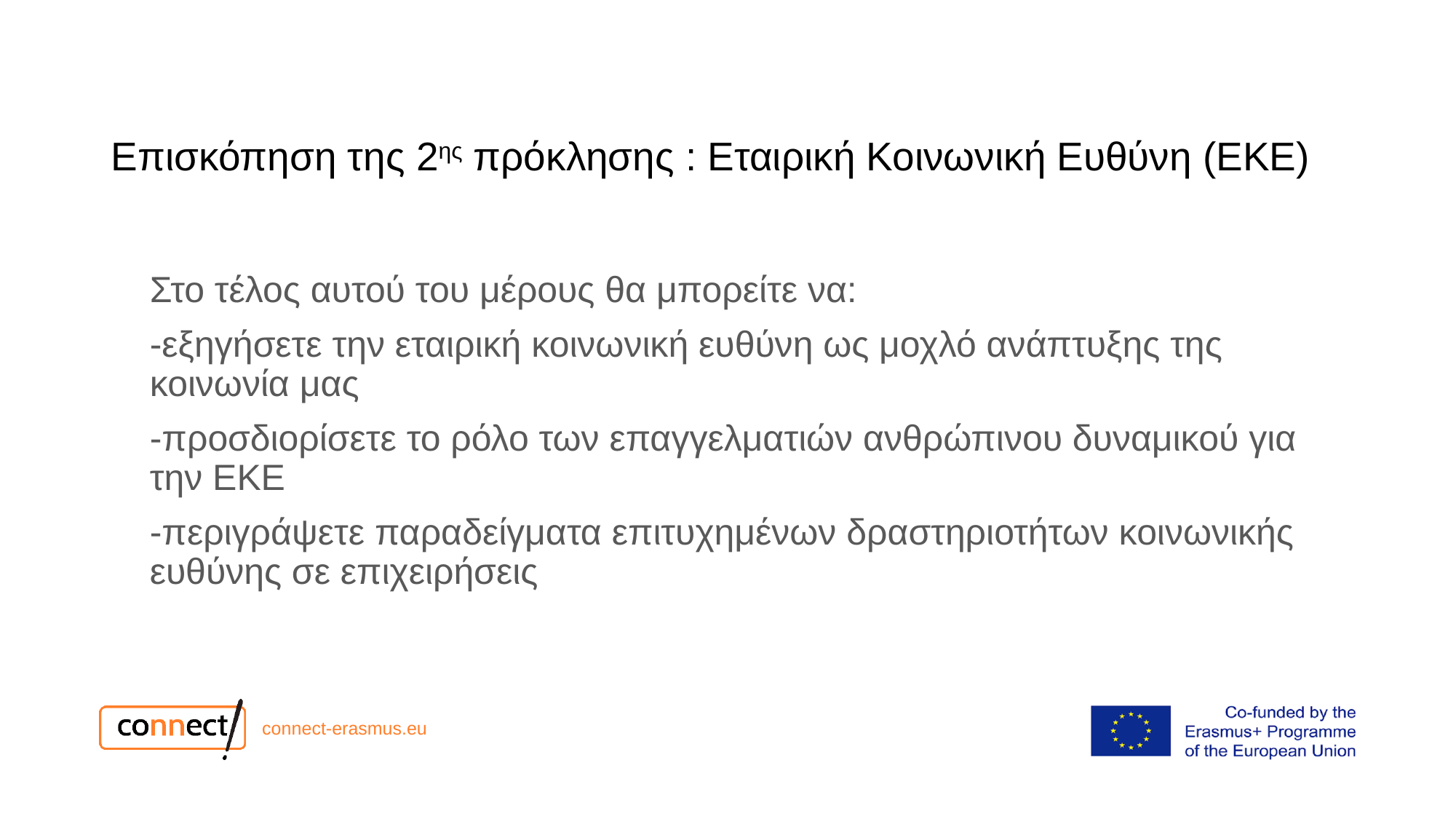

# Επισκόπηση της 2ης πρόκλησης : Εταιρική Κοινωνική Ευθύνη (ΕΚΕ)
Στο τέλος αυτού του μέρους θα μπορείτε να:
-εξηγήσετε την εταιρική κοινωνική ευθύνη ως μοχλό ανάπτυξης της κοινωνία μας
-προσδιορίσετε το ρόλο των επαγγελματιών ανθρώπινου δυναμικού για την ΕΚΕ
-περιγράψετε παραδείγματα επιτυχημένων δραστηριοτήτων κοινωνικής ευθύνης σε επιχειρήσεις
connect-erasmus.eu